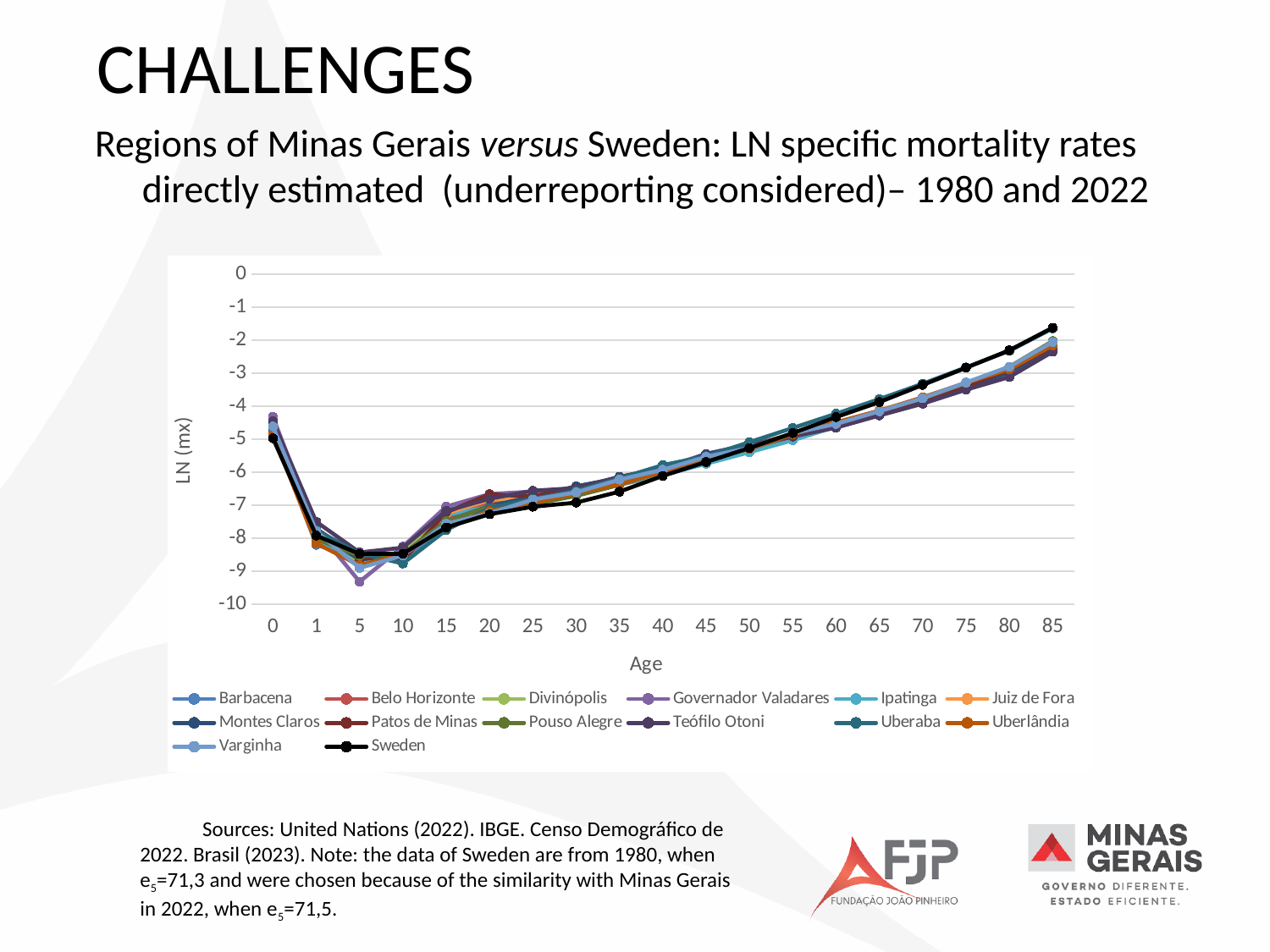

CHALLENGES
Regions of Minas Gerais versus Sweden: LN specific mortality rates directly estimated  (underreporting considered)– 1980 and 2022

### Chart

| Category | Barbacena | Belo Horizonte | Divinópolis | Governador Valadares | Ipatinga | Juiz de Fora | Montes Claros | Patos de Minas | Pouso Alegre | Teófilo Otoni | Uberaba | Uberlândia | Varginha | Sweden |
|---|---|---|---|---|---|---|---|---|---|---|---|---|---|---|
| 0 | -4.700216826457646 | -4.624503538628627 | -4.733224005638444 | -4.322324882336923 | -4.820193903978857 | -4.61873730941206 | -4.7014135911358155 | -4.750403674559016 | -4.713331653364469 | -4.459032190488735 | -4.702340627859766 | -4.855036807443054 | -4.61327677352108 | -4.971743276941183 |
| 1 | -8.20445918256576 | -8.008391159831454 | -7.977837442488175 | -7.728239708003278 | -8.099315652544332 | -7.892874658332904 | -7.779827049467989 | -7.7127733158152365 | -8.031710375322042 | -7.503218496801102 | -7.757378165492573 | -8.16014317714742 | -7.790669349210409 | -7.921381955728715 |
| 5 | -8.591140436368319 | -8.865689008071179 | -8.76226782221856 | -9.318589212405179 | -8.590629509489418 | -8.490179739612637 | -8.652524279406585 | -8.585991377286506 | -8.53233136225868 | -8.43125396673858 | -8.466454766983322 | -8.820162363905348 | -8.903606159772753 | -8.477593325099607 |
| 10 | -8.619952827717752 | -8.506467381874991 | -8.472378863126398 | -8.254593899331919 | -8.61731820755125 | -8.665987938903521 | -8.493390400208675 | -8.672752402606811 | -8.477152141879053 | -8.287679393094185 | -8.76748487464946 | -8.487654522305354 | -8.523269430471139 | -8.471144322042734 |
| 15 | -7.598190452038609 | -7.403589605495298 | -7.246415596198548 | -7.04242522775101 | -7.289657060858419 | -7.25349099550364 | -7.483937024341946 | -7.2166924118104125 | -7.482730761409702 | -7.172458435068204 | -7.752166990869093 | -7.62212306967334 | -7.564747412798209 | -7.673177192903407 |
| 20 | -6.940352775619325 | -6.917014501988374 | -6.836913761025263 | -6.661816567506924 | -7.0512493786208665 | -6.83439779437294 | -7.029837368757003 | -6.667018104507704 | -7.041272952000351 | -6.803049519684807 | -7.087105759831138 | -7.179139824091486 | -7.244312546001768 | -7.275111878707292 |
| 25 | -6.699319216834313 | -6.829664516285506 | -6.7605038216151465 | -6.586840802122451 | -6.7873177492457115 | -6.716240074674927 | -6.736991671021908 | -6.73801399790042 | -6.971981251281408 | -6.561901674617542 | -6.803617847579912 | -6.9342045894331426 | -6.828601283898105 | -7.046125895197519 |
| 30 | -6.701853534102432 | -6.697156199277523 | -6.5403478001096245 | -6.486364020323715 | -6.601735888123269 | -6.5138587979841995 | -6.425757960853562 | -6.470627490365129 | -6.715435631573847 | -6.479595560946275 | -6.562459963560812 | -6.639993688233626 | -6.609434537561032 | -6.919628205571794 |
| 35 | -6.225795287812754 | -6.3757791539263895 | -6.2736909750845715 | -6.16765236177239 | -6.375560478941959 | -6.183338121974135 | -6.175851460079041 | -6.218066677565393 | -6.384853057522427 | -6.135529211838136 | -6.18457963366767 | -6.362171021850973 | -6.22518487795838 | -6.58860579111712 |
| 40 | -5.886507990251852 | -6.100230364372865 | -5.976099965845757 | -5.871669969789988 | -6.086103013760227 | -5.947519610322353 | -5.9369066346223835 | -5.936977302999939 | -5.992812063996009 | -5.877056130164346 | -5.784446589837695 | -5.988929557073054 | -5.923819493707918 | -6.111514197213693 |
| 45 | -5.655338404435502 | -5.703815759884457 | -5.649344224431087 | -5.444344414405511 | -5.743792977215202 | -5.543412418828109 | -5.44420097101042 | -5.611846403830927 | -5.595369814002597 | -5.487924411111425 | -5.516990109181248 | -5.590521983745219 | -5.535405787822784 | -5.690832939615288 |
| 50 | -5.258902560485872 | -5.348892924837922 | -5.2429144773355665 | -5.15148884796616 | -5.395321026858695 | -5.209156751038832 | -5.186766048156669 | -5.234097338485934 | -5.276309625210217 | -5.158678842249248 | -5.09047947089759 | -5.294861790513309 | -5.261805641321805 | -5.2666368690617915 |
| 55 | -4.8799520498844355 | -4.976200134752569 | -4.863134306676239 | -4.862516464277426 | -5.032082540427155 | -4.828422114155821 | -4.882619632105987 | -4.919798933006228 | -4.890479366617401 | -4.916302049666138 | -4.659498780496168 | -4.8503666468332165 | -4.814700228893153 | -4.81586138442088 |
| 60 | -4.538519005308252 | -4.609559165739617 | -4.561141097330629 | -4.5168424842882855 | -4.621036297971366 | -4.495695426862 | -4.572907860068565 | -4.530522257017796 | -4.508528943197554 | -4.651775057710052 | -4.226702325878851 | -4.487226834888213 | -4.539047409252051 | -4.3313869983401965 |
| 65 | -4.23176622737655 | -4.212815825758368 | -4.185676936036196 | -4.1843054193314275 | -4.250931831592157 | -4.127592231161858 | -4.25199378789187 | -4.230537340770814 | -4.144434168765048 | -4.281654529695895 | -3.785609080572488 | -4.144572900783547 | -4.153989911885851 | -3.8754160922812737 |
| 70 | -3.7679105149579937 | -3.8576922812126497 | -3.8068319259114523 | -3.8574657746085177 | -3.847000936601011 | -3.743214304059217 | -3.8643875728867383 | -3.8531583110763625 | -3.7644433501697314 | -3.9244869067347734 | -3.3188420263987544 | -3.731378363504515 | -3.7612357561526153 | -3.3561526826170978 |
| 75 | -3.3248619512424384 | -3.449789423044341 | -3.3834283993931655 | -3.429360178963351 | -3.4433518214161882 | -3.334835554289914 | -3.4627758611712482 | -3.384901805015604 | -3.3028882602107323 | -3.5014831614135624 | -2.8258490306795143 | -3.292147529079994 | -3.2826215246013106 | -2.836921523413386 |
| 80 | -2.8795753112895257 | -3.027420546347164 | -2.897062983931891 | -3.0413804411808685 | -2.978053235582536 | -2.905874208997416 | -2.967363595387546 | -2.8959806286890033 | -2.805344227384017 | -3.118095310970913 | -2.323940420461204 | -2.8831356493094784 | -2.8053018183929703 | -2.30553016200947 |
| 85 | -2.152819707863198 | -2.2645160534738866 | -2.1488738975745023 | -2.2884078154244425 | -2.289323898052659 | -2.1494351052181413 | -2.250705647735798 | -2.2001963477253725 | -2.0270321191260914 | -2.3525306587940333 | -1.644424733577634 | -2.1615024135096057 | -2.0568114872903265 | -1.6216720766642039 |
Sources: United Nations (2022). IBGE. Censo Demográfico de 2022. Brasil (2023). Note: the data of Sweden are from 1980, when e5=71,3 and were chosen because of the similarity with Minas Gerais in 2022, when e5=71,5.